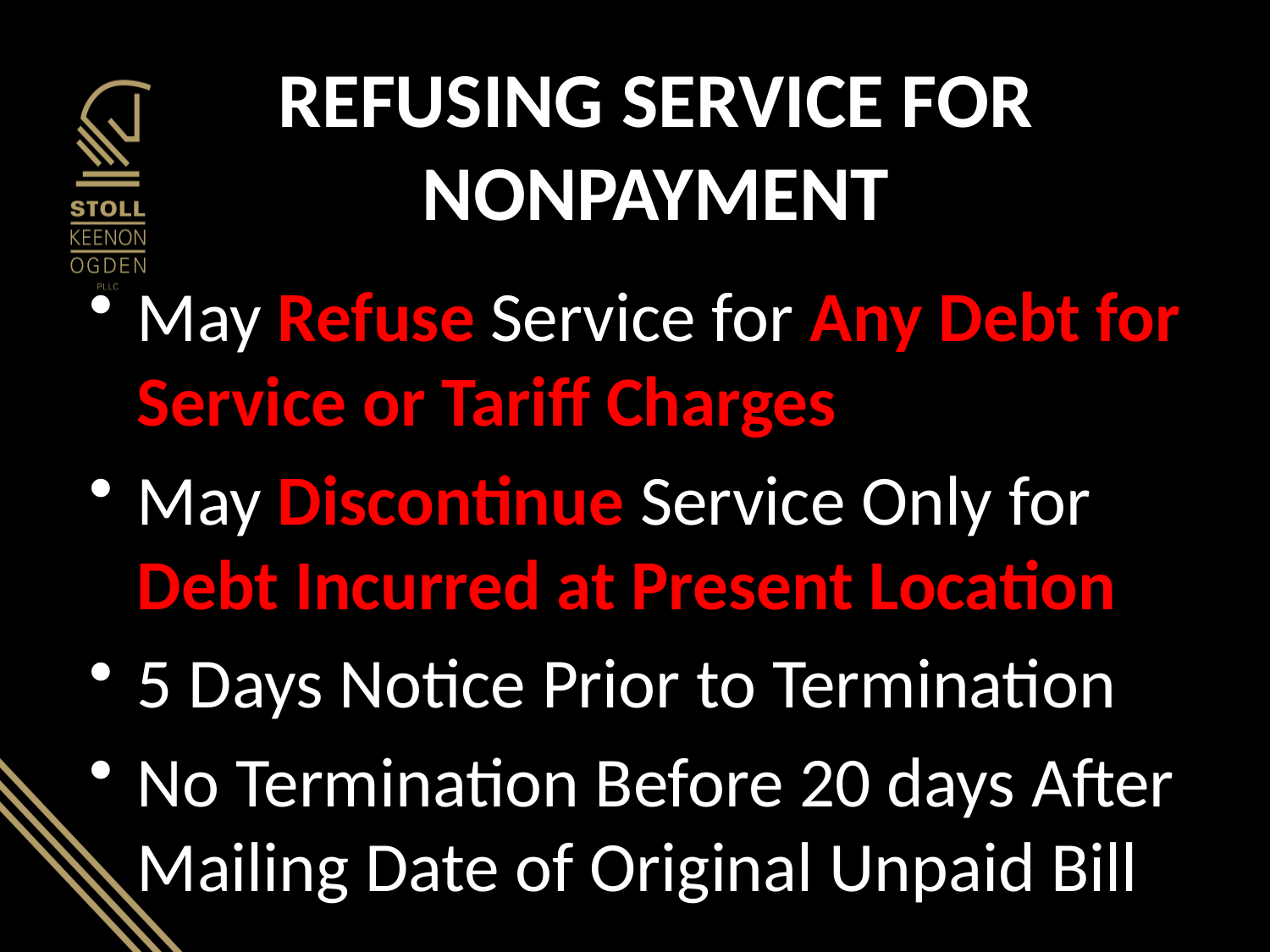

# REFUSING SERVICE FOR NONPAYMENT
May Refuse Service for Any Debt for Service or Tariff Charges
May Discontinue Service Only for Debt Incurred at Present Location
5 Days Notice Prior to Termination
No Termination Before 20 days After Mailing Date of Original Unpaid Bill